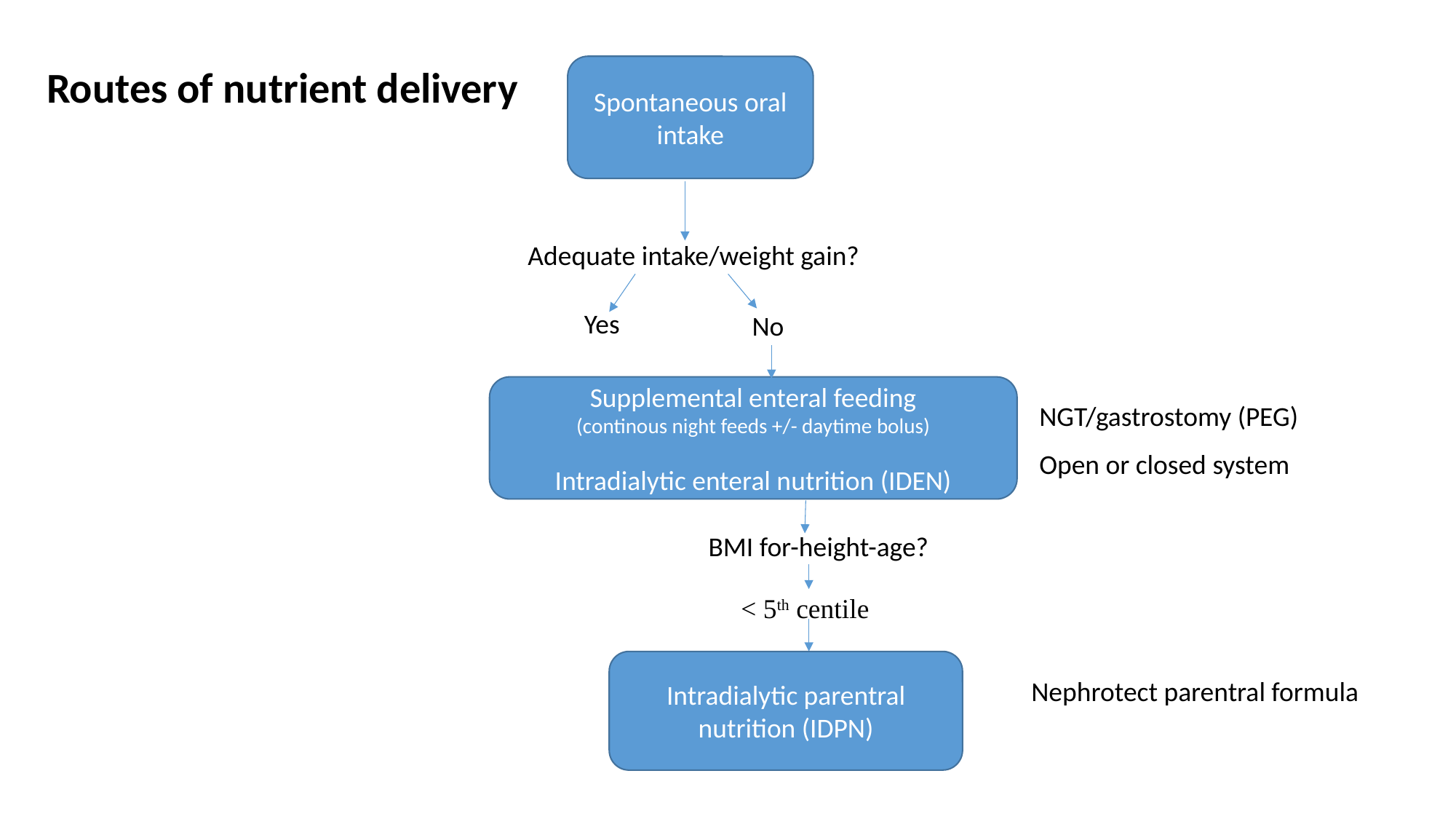

Routes of nutrient delivery
Spontaneous oral intake
Adequate intake/weight gain?
Yes
No
Supplemental enteral feeding
(continous night feeds +/- daytime bolus)

Intradialytic enteral nutrition (IDEN)
BMI for-height-age?
˂ 5th centile
Intradialytic parentral nutrition (IDPN)
NGT/gastrostomy (PEG)
Open or closed system
Nephrotect parentral formula